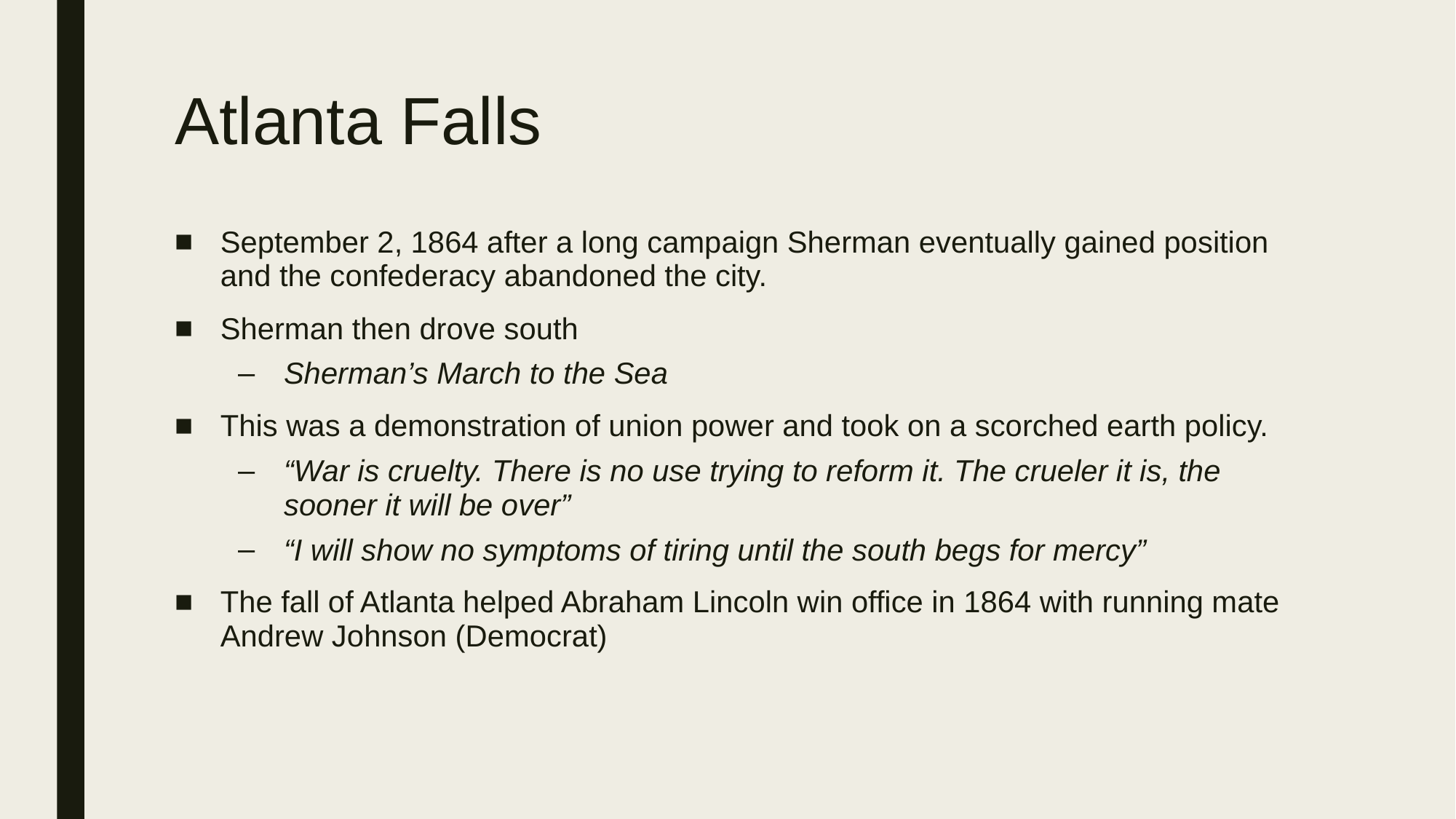

# Atlanta Falls
September 2, 1864 after a long campaign Sherman eventually gained position and the confederacy abandoned the city.
Sherman then drove south
Sherman’s March to the Sea
This was a demonstration of union power and took on a scorched earth policy.
“War is cruelty. There is no use trying to reform it. The crueler it is, the sooner it will be over”
“I will show no symptoms of tiring until the south begs for mercy”
The fall of Atlanta helped Abraham Lincoln win office in 1864 with running mate Andrew Johnson (Democrat)